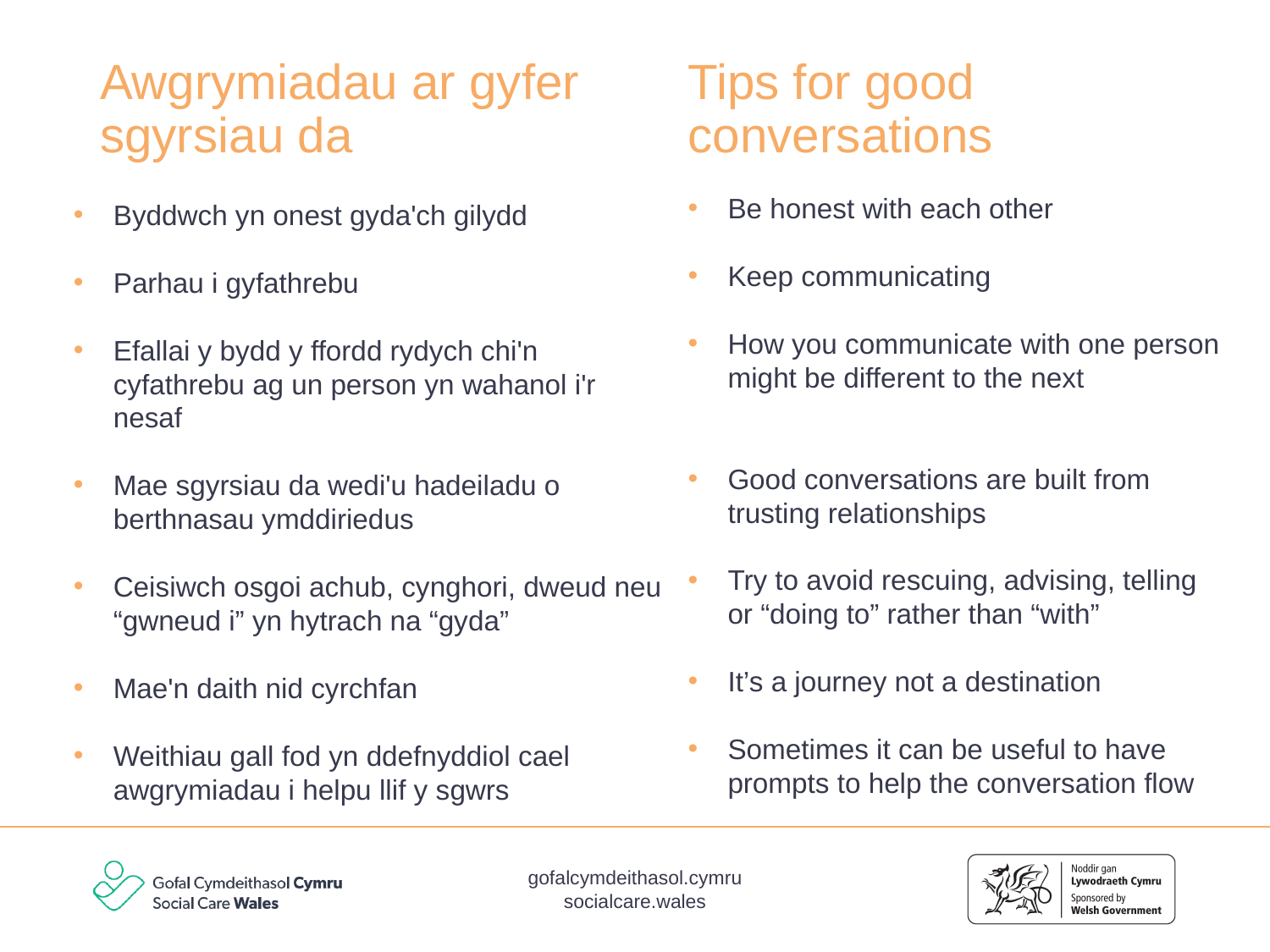

Tips for good conversations
# Awgrymiadau ar gyfer sgyrsiau da
Be honest with each other
Keep communicating
How you communicate with one person might be different to the next
Good conversations are built from trusting relationships
Try to avoid rescuing, advising, telling or “doing to” rather than “with”
It’s a journey not a destination
Sometimes it can be useful to have prompts to help the conversation flow

Byddwch yn onest gyda'ch gilydd
Parhau i gyfathrebu
Efallai y bydd y ffordd rydych chi'n cyfathrebu ag un person yn wahanol i'r nesaf
Mae sgyrsiau da wedi'u hadeiladu o berthnasau ymddiriedus
Ceisiwch osgoi achub, cynghori, dweud neu “gwneud i” yn hytrach na “gyda”
Mae'n daith nid cyrchfan
Weithiau gall fod yn ddefnyddiol cael awgrymiadau i helpu llif y sgwrs